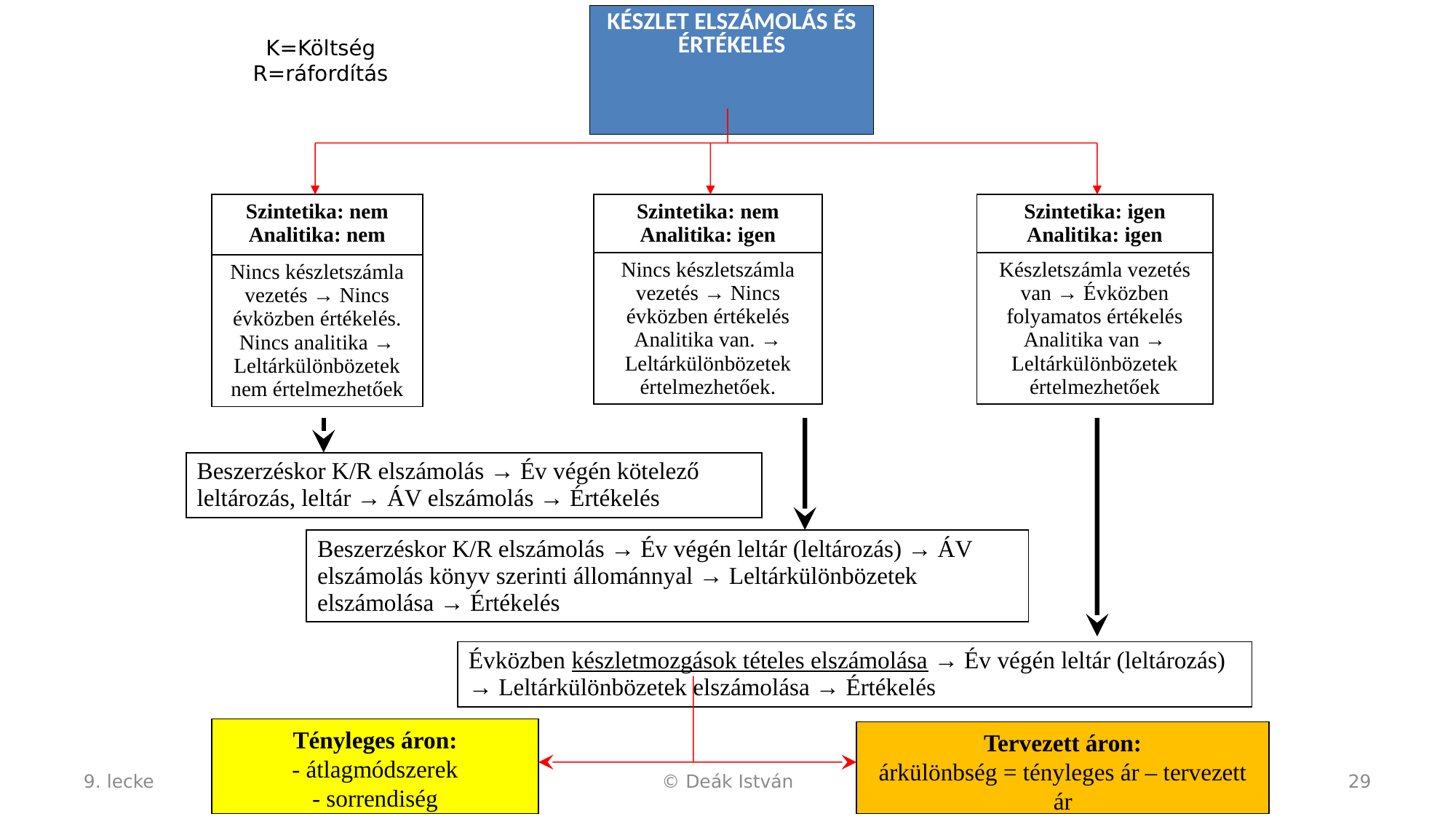

KÉSZLET ELSZÁMOLÁS ÉS ÉRTÉKELÉS
K=Költség
R=ráfordítás

| Szintetika: nem Analitika: nem |
| --- |
| Nincs készletszámla vezetés → Nincs évközben értékelés. Nincs analitika → Leltárkülönbözetek nem értelmezhetőek |
| Szintetika: nem Analitika: igen |
| --- |
| Nincs készletszámla vezetés → Nincs évközben értékelés Analitika van. → Leltárkülönbözetek értelmezhetőek. |
| Szintetika: igen Analitika: igen |
| --- |
| Készletszámla vezetés van → Évközben folyamatos értékelés Analitika van → Leltárkülönbözetek értelmezhetőek |

| Beszerzéskor K/R elszámolás → Év végén kötelező leltározás, leltár → ÁV elszámolás → Értékelés |
| --- |
| Beszerzéskor K/R elszámolás → Év végén leltár (leltározás) → ÁV elszámolás könyv szerinti állománnyal → Leltárkülönbözetek elszámolása → Értékelés |
| --- |
| Évközben készletmozgások tételes elszámolása → Év végén leltár (leltározás) → Leltárkülönbözetek elszámolása → Értékelés |
| --- |

Tényleges áron:
- átlagmódszerek
- sorrendiség
Tervezett áron:
árkülönbség = tényleges ár – tervezett ár
9. lecke
© Deák István
29